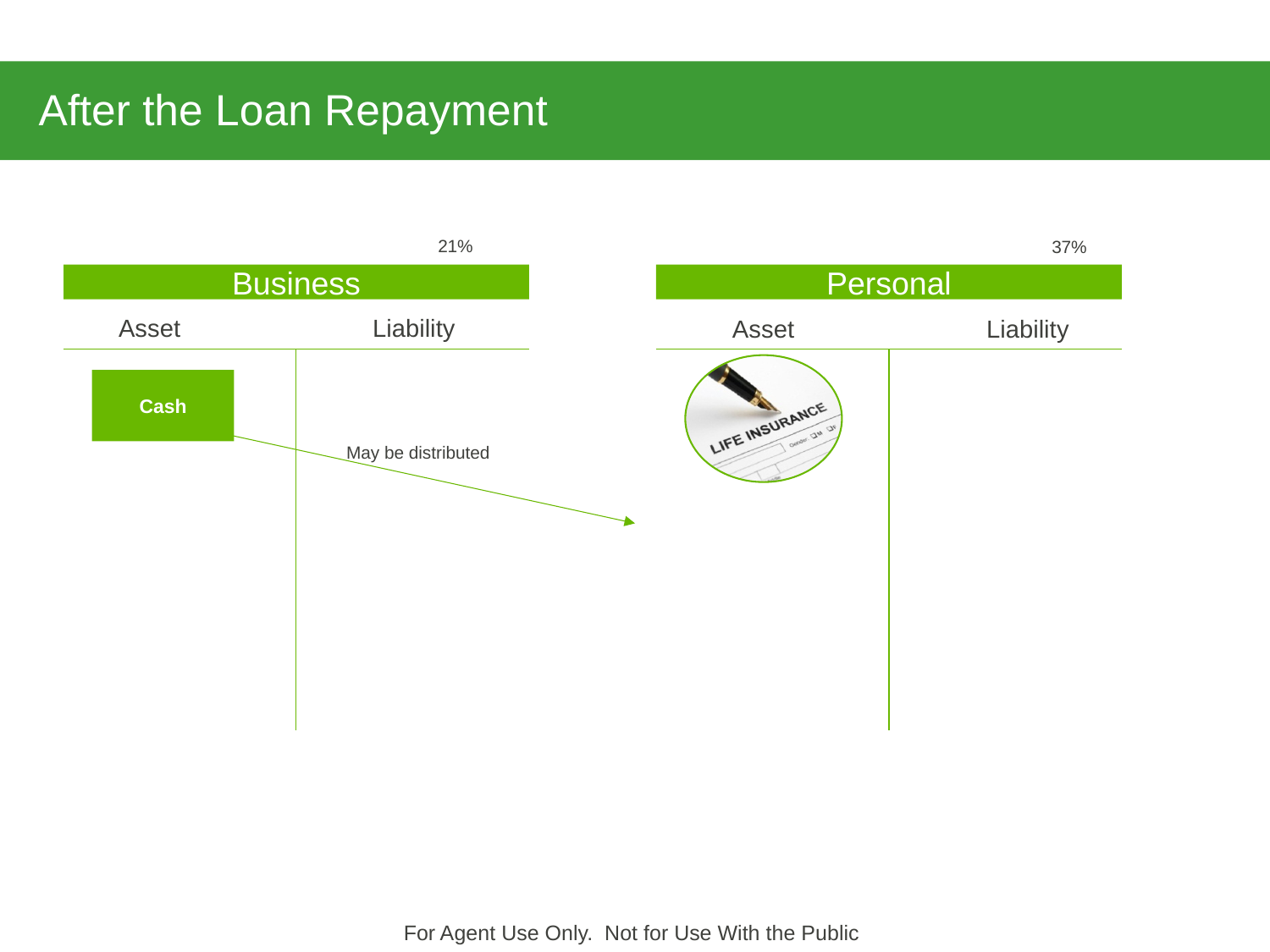

# After the Loan Repayment
21%
37%
Business
Personal
Liability
Asset
Liability
Asset

Cash
May be distributed